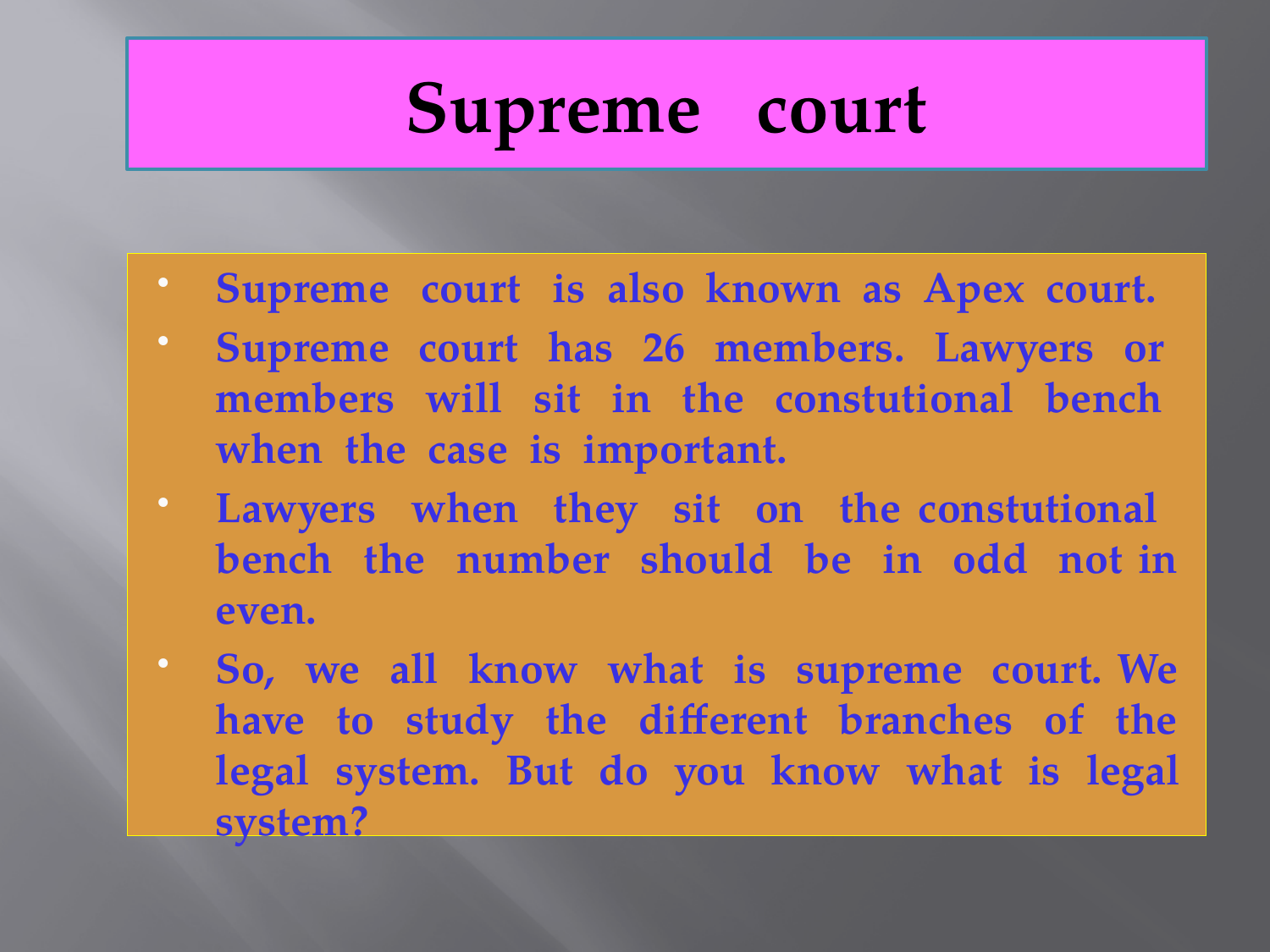

# Supreme   court
Supreme   court   is  also  known  as  Apex  court.
Supreme  court  has  26  members.  Lawyers  or   members  will  sit  in  the  constutional  bench   when  the  case  is  important.
Lawyers  when  they  sit  on  the constutional   bench  the  number  should  be  in  odd  not in  even.
So,  we  all  know  what  is  supreme  court. We  have  to  study  the  different  branches  of  the  legal  system.  But  do  you  know  what  is  legal  system?